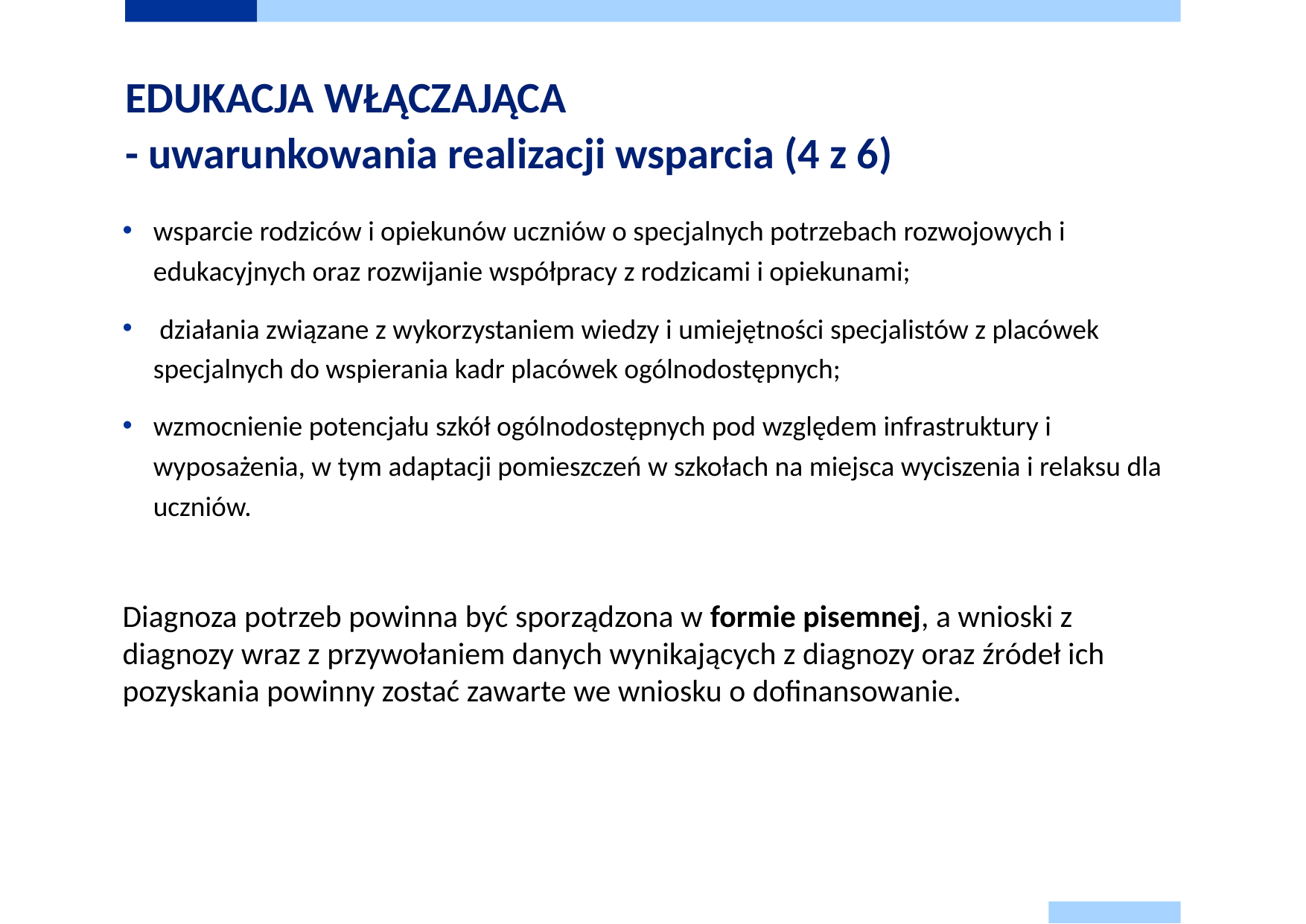

# EDUKACJA WŁĄCZAJĄCA - uwarunkowania realizacji wsparcia (4 z 6)
wsparcie rodziców i opiekunów uczniów o specjalnych potrzebach rozwojowych i edukacyjnych oraz rozwijanie współpracy z rodzicami i opiekunami;
 działania związane z wykorzystaniem wiedzy i umiejętności specjalistów z placówek specjalnych do wspierania kadr placówek ogólnodostępnych;
wzmocnienie potencjału szkół ogólnodostępnych pod względem infrastruktury i wyposażenia, w tym adaptacji pomieszczeń w szkołach na miejsca wyciszenia i relaksu dla uczniów.

Diagnoza potrzeb powinna być sporządzona w formie pisemnej, a wnioski z diagnozy wraz z przywołaniem danych wynikających z diagnozy oraz źródeł ich pozyskania powinny zostać zawarte we wniosku o dofinansowanie.